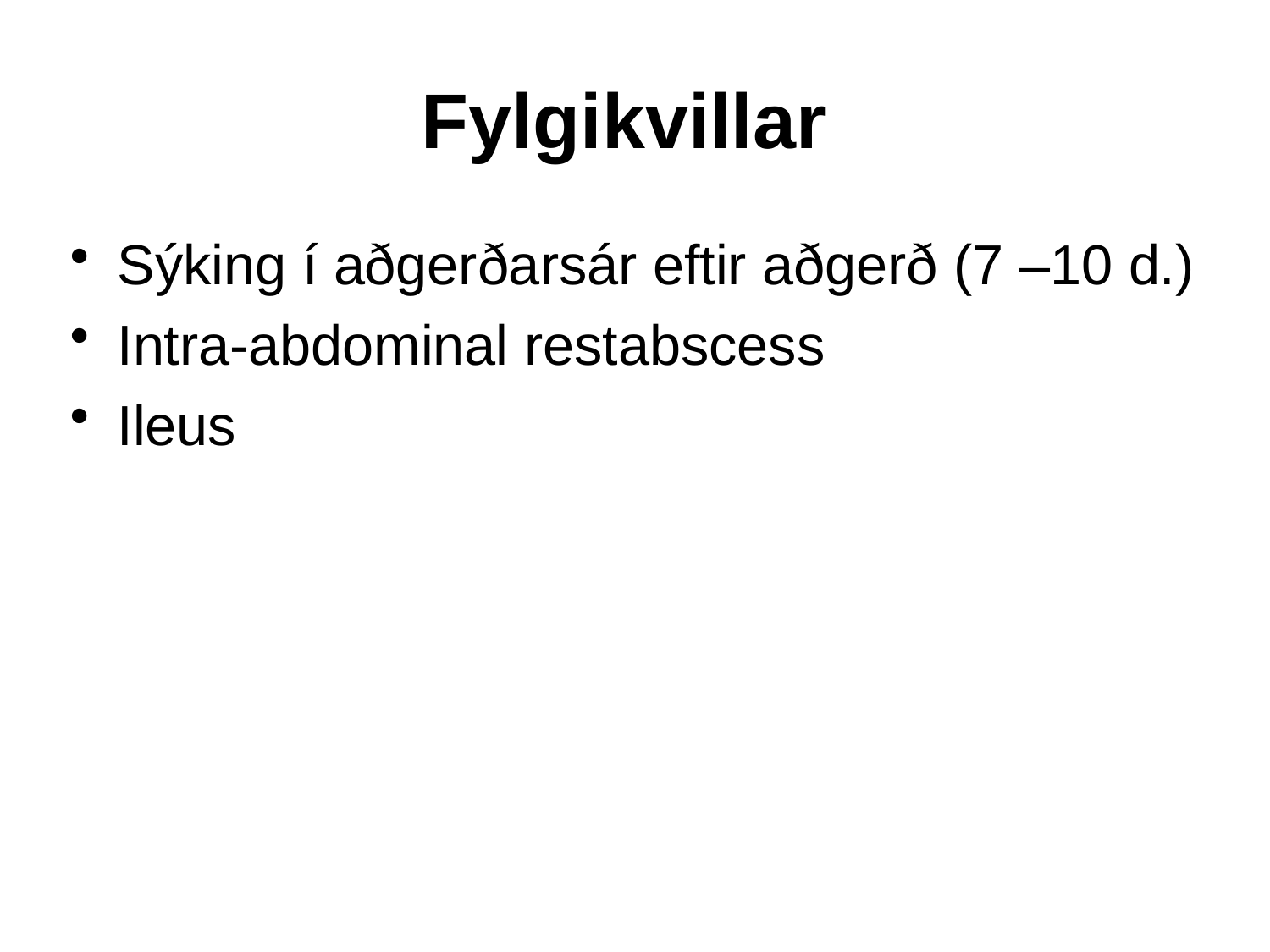

Fylgikvillar
Sýking í aðgerðarsár eftir aðgerð (7 –10 d.)
Intra-abdominal restabscess
Ileus